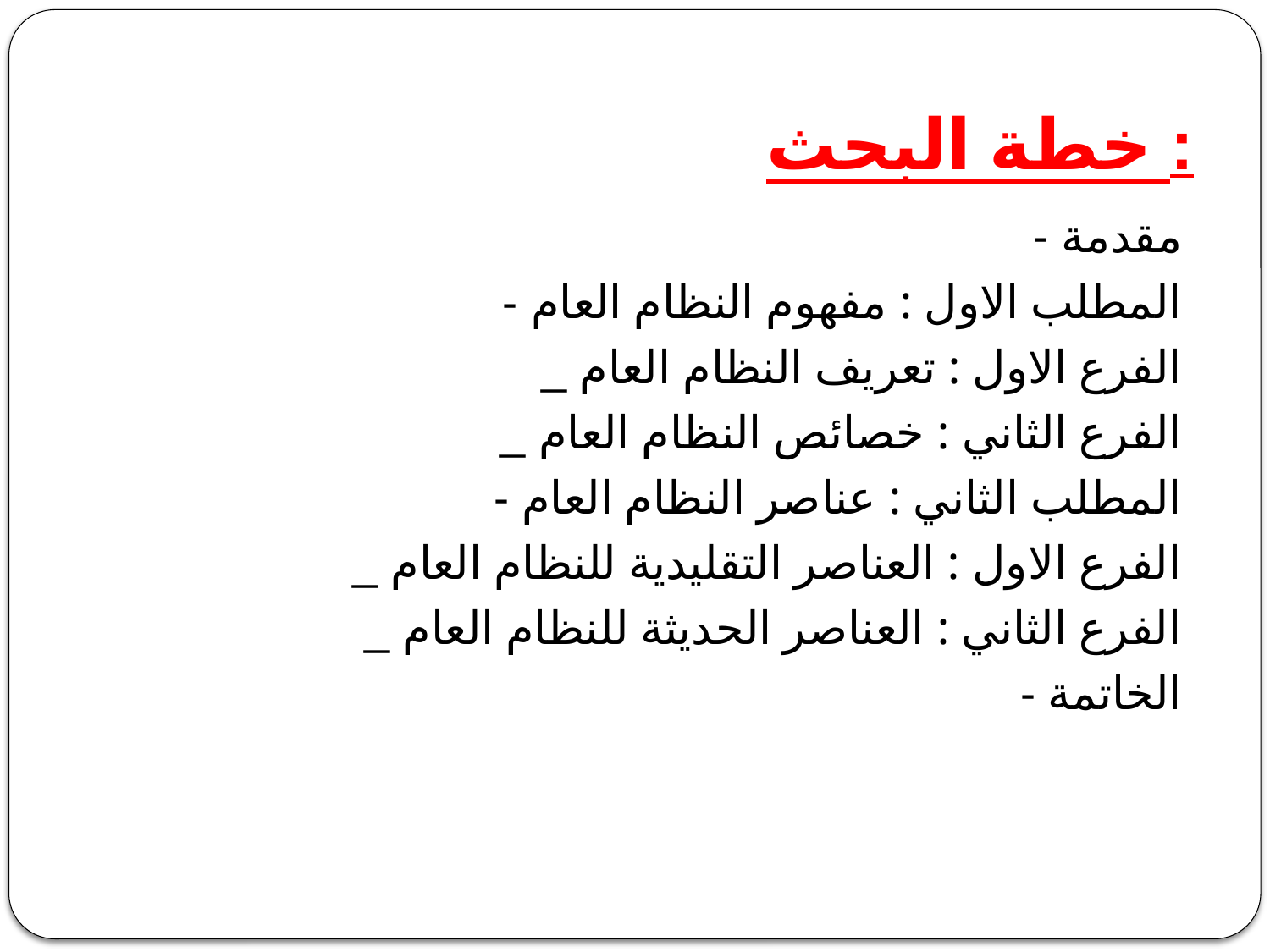

# خطة البحث :
- مقدمة
- المطلب الاول : مفهوم النظام العام
  _ الفرع الاول : تعريف النظام العام
_ الفرع الثاني : خصائص النظام العام
- المطلب الثاني : عناصر النظام العام
_ الفرع الاول : العناصر التقليدية للنظام العام
_ الفرع الثاني : العناصر الحديثة للنظام العام
- الخاتمة